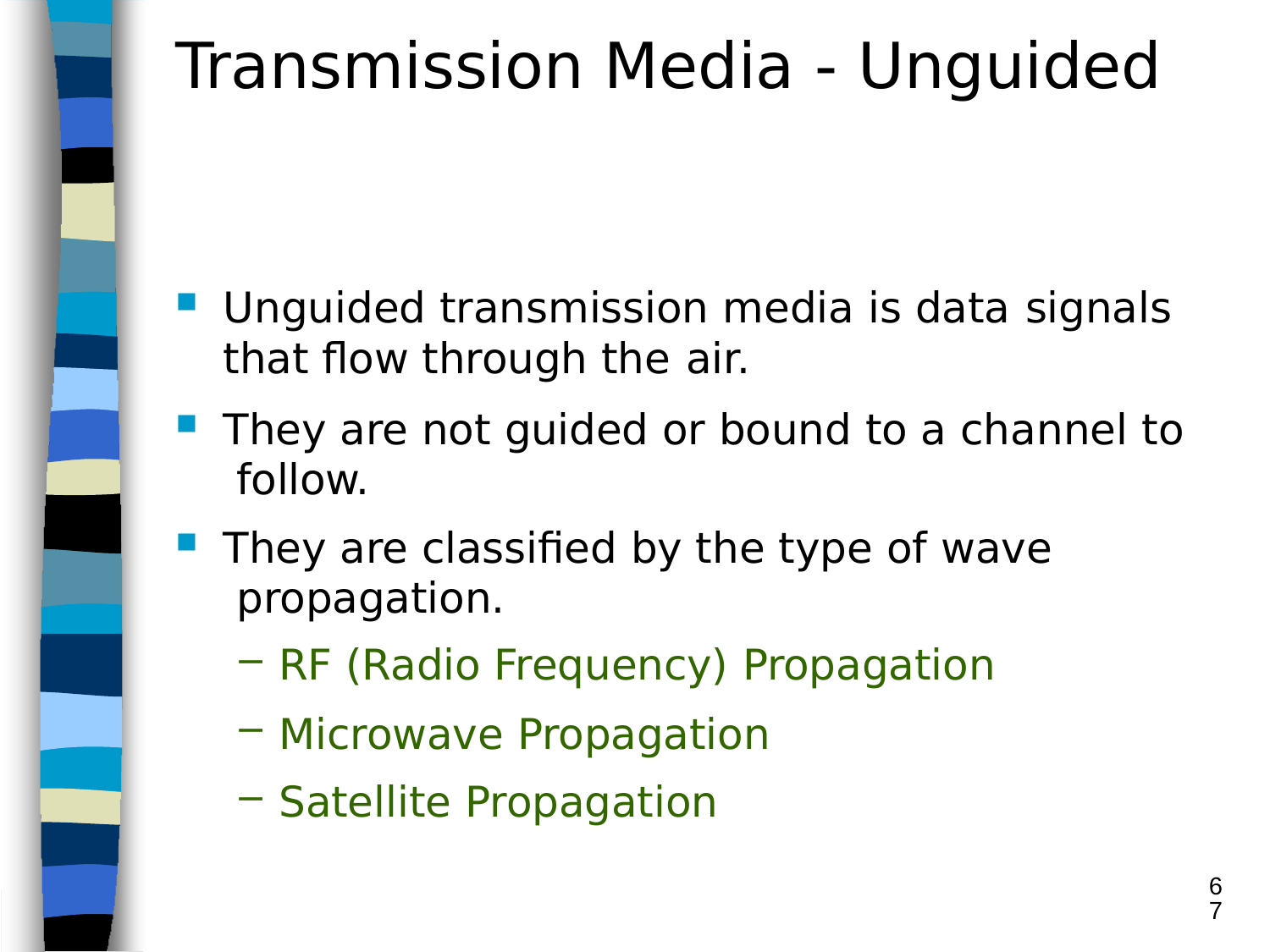

# Transmission Media - Unguided
Unguided transmission media is data signals
that flow through the air.
They are not guided or bound to a channel to  follow.
They are classified by the type of wave  propagation.
RF (Radio Frequency) Propagation
Microwave Propagation
Satellite Propagation
67